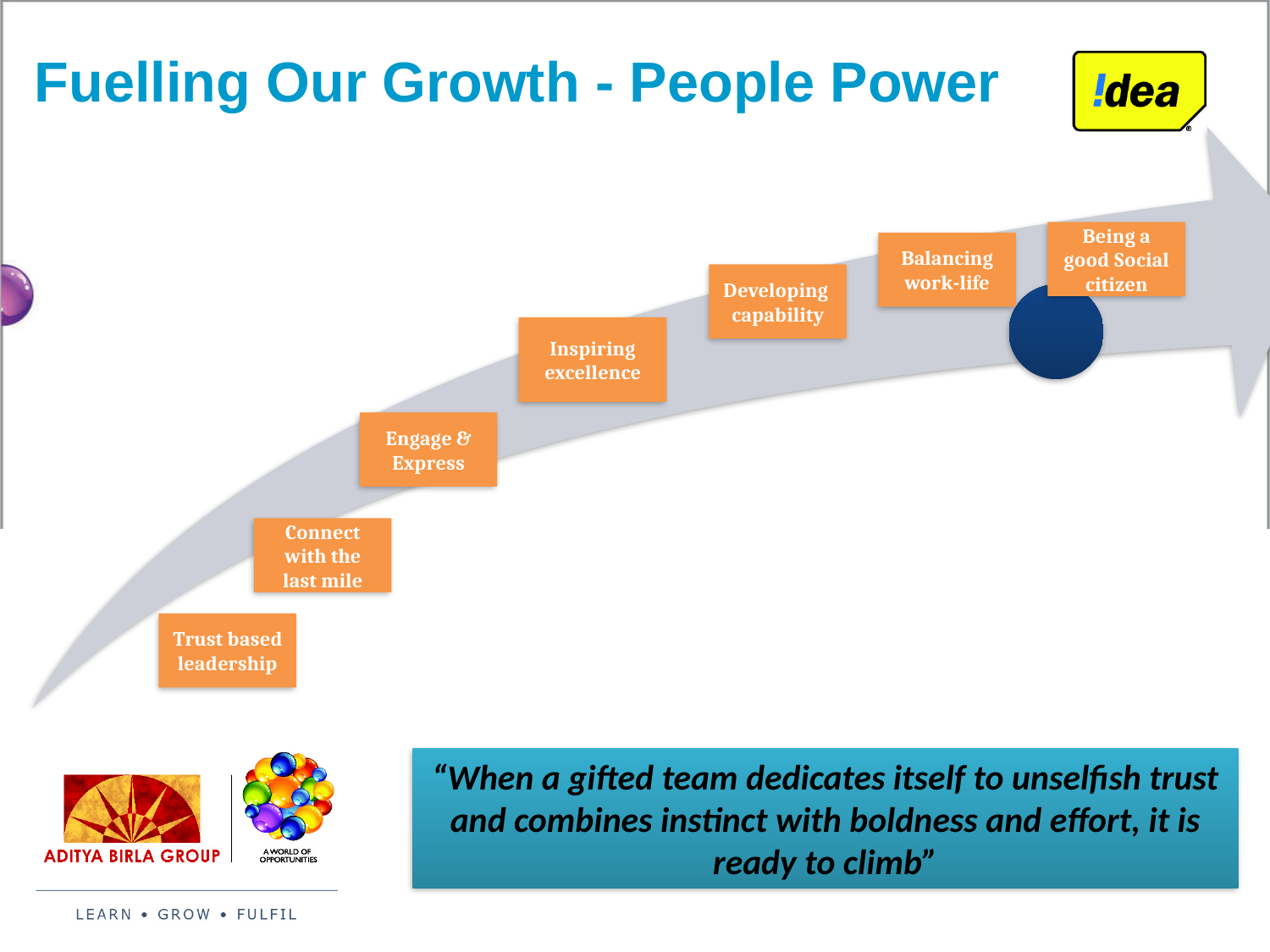

Fuelling Our Growth - People Power

Being a good Social citizen
Balancing work-life
Developing  capability
Inspiring excellence
Engage & Express
Connect with the last mile
Trust based leadership
“When a gifted team dedicates itself to unselfish trust and combines instinct with boldness and effort, it is ready to climb”